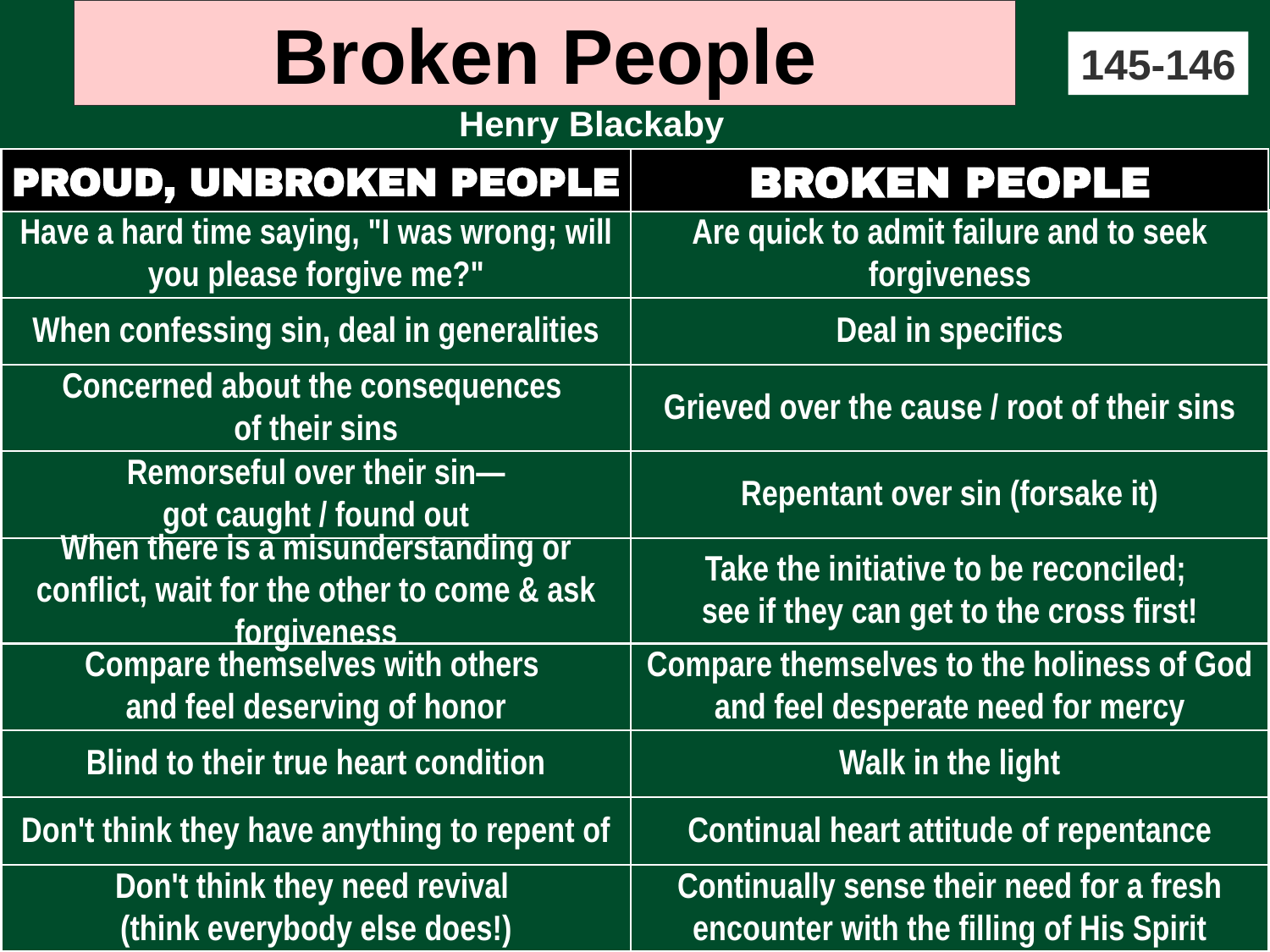

# Broken People
145-146
Henry Blackaby
PROUD, UNBROKEN PEOPLE

BROKEN PEOPLE

Have a hard time saying, "I was wrong; will you please forgive me?"

Are quick to admit failure and to seek forgiveness

When confessing sin, deal in generalities

Deal in specifics

Concerned about the consequences
of their sins

Grieved over the cause / root of their sins

Remorseful over their sin—
got caught / found out

Repentant over sin (forsake it)

When there is a misunderstanding or conflict, wait for the other to come & ask forgiveness

Take the initiative to be reconciled;
see if they can get to the cross first!

Compare themselves with others
and feel deserving of honor

Compare themselves to the holiness of God and feel desperate need for mercy

Blind to their true heart condition

Walk in the light

Don't think they have anything to repent of

Continual heart attitude of repentance

Don't think they need revival
(think everybody else does!)

Continually sense their need for a fresh
encounter with the filling of His Spirit